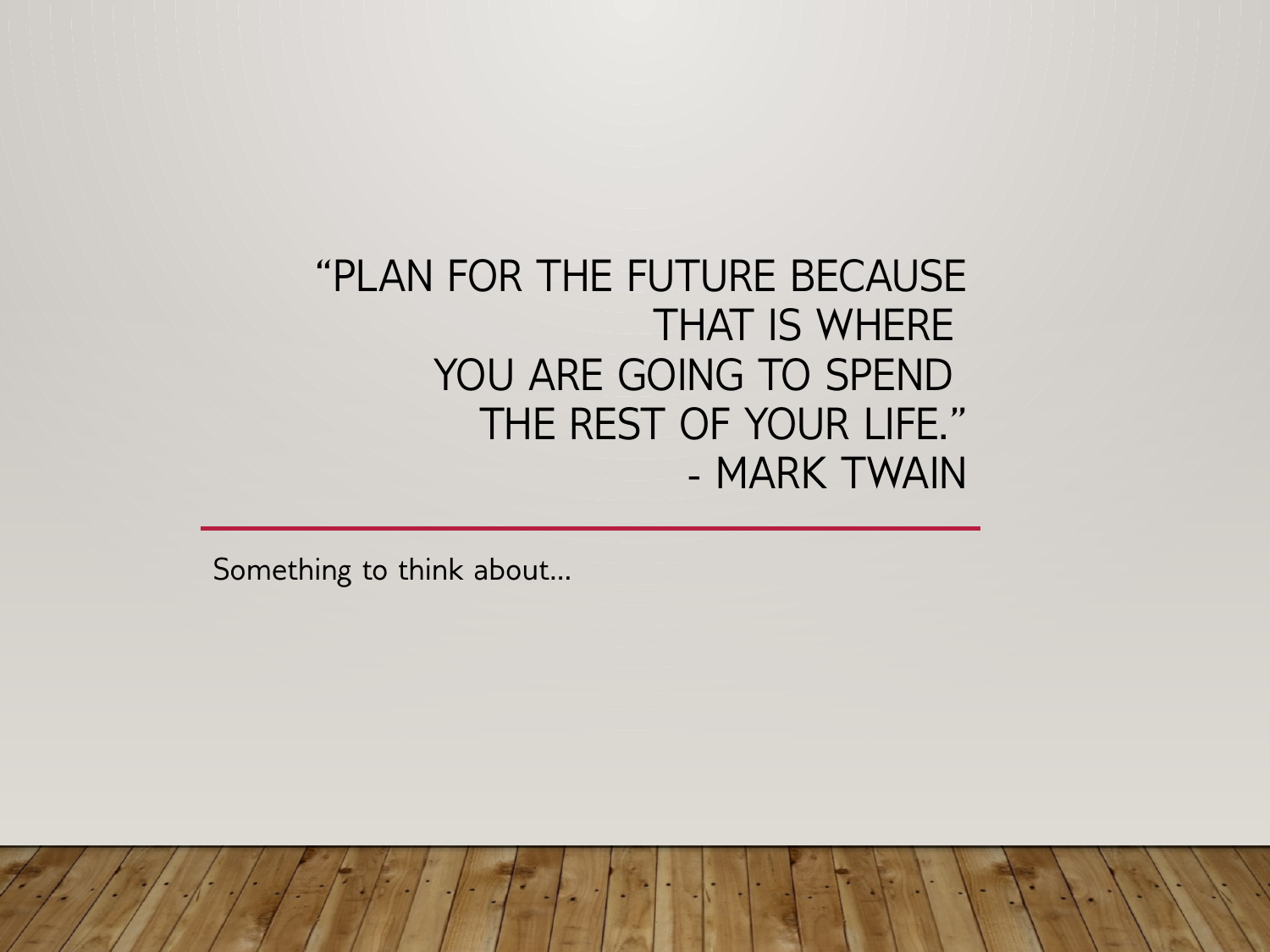

# “Plan for the future because that is where you are going to spend the rest of your life.” - Mark Twain
Something to think about…